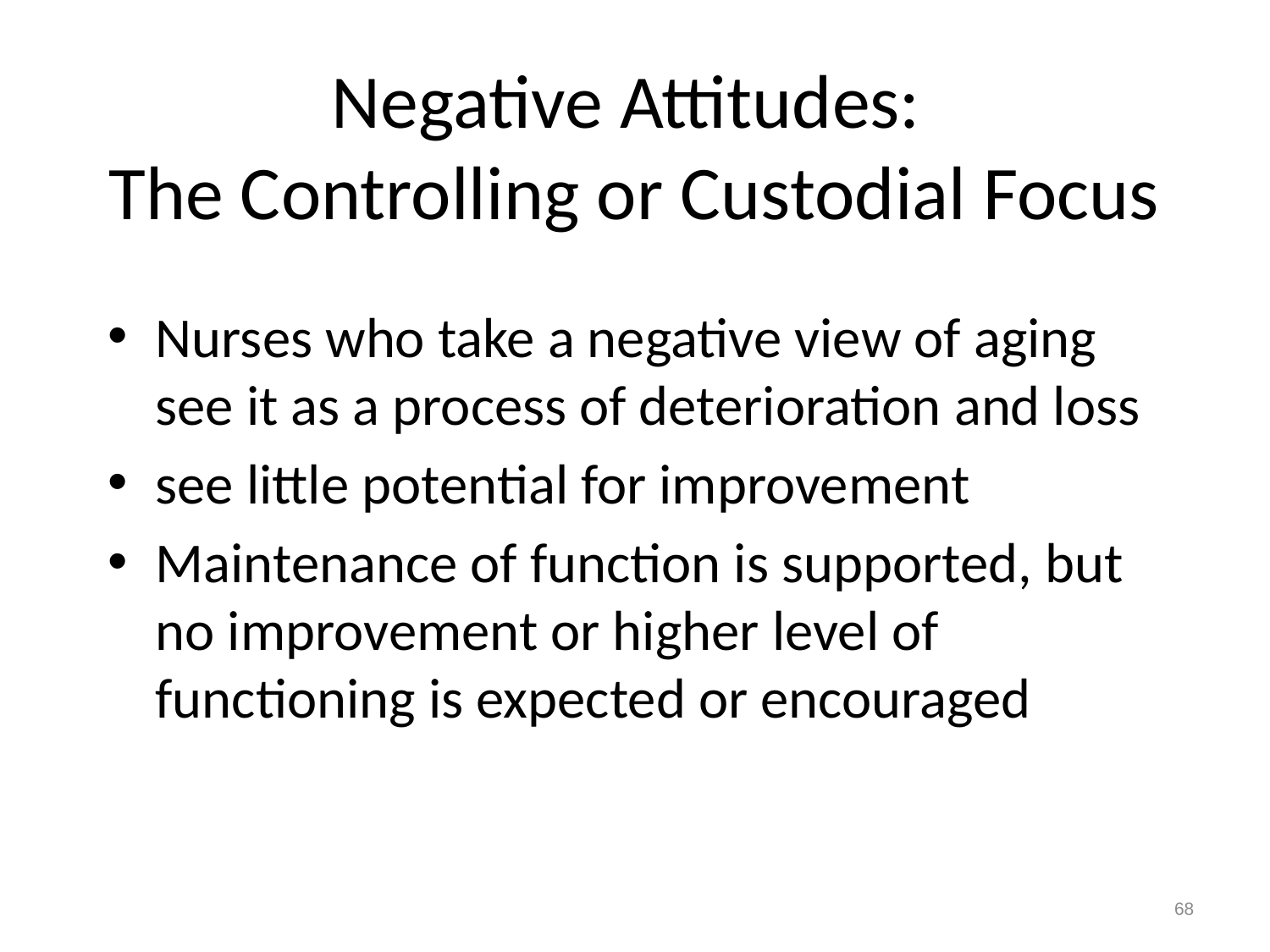

# Negative Attitudes: The Controlling or Custodial Focus
Nurses who take a negative view of aging see it as a process of deterioration and loss
see little potential for improvement
Maintenance of function is supported, but no improvement or higher level of functioning is expected or encouraged

68